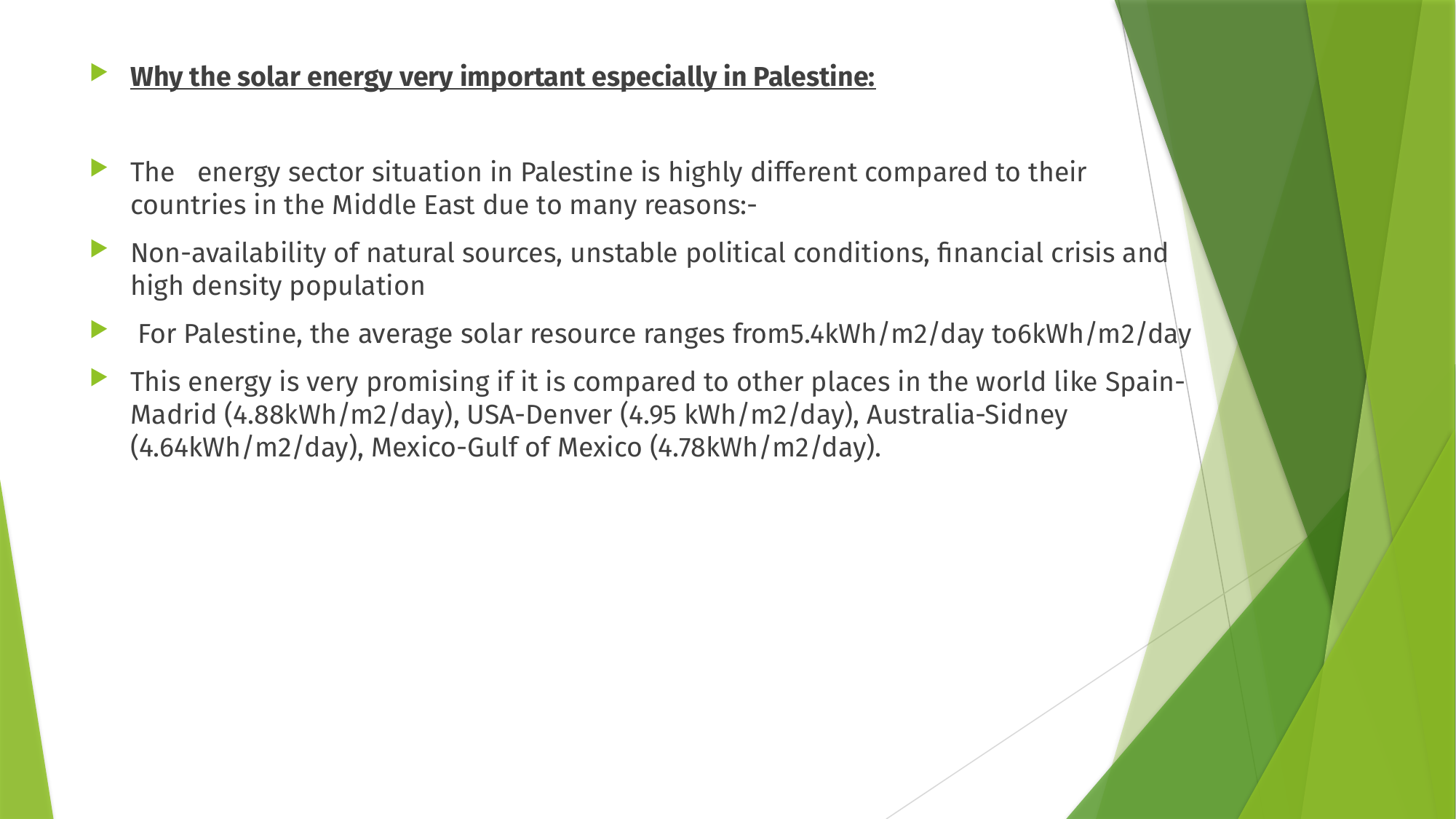

Why the solar energy very important especially in Palestine:

The   energy sector situation in Palestine is highly different compared to their countries in the Middle East due to many reasons:-
Non-availability of natural sources, unstable political conditions, financial crisis and high density population
 For Palestine, the average solar resource ranges from5.4kWh/m2/day to6kWh/m2/day
This energy is very promising if it is compared to other places in the world like Spain-Madrid (4.88kWh/m2/day), USA-Denver (4.95 kWh/m2/day), Australia-Sidney (4.64kWh/m2/day), Mexico-Gulf of Mexico (4.78kWh/m2/day).